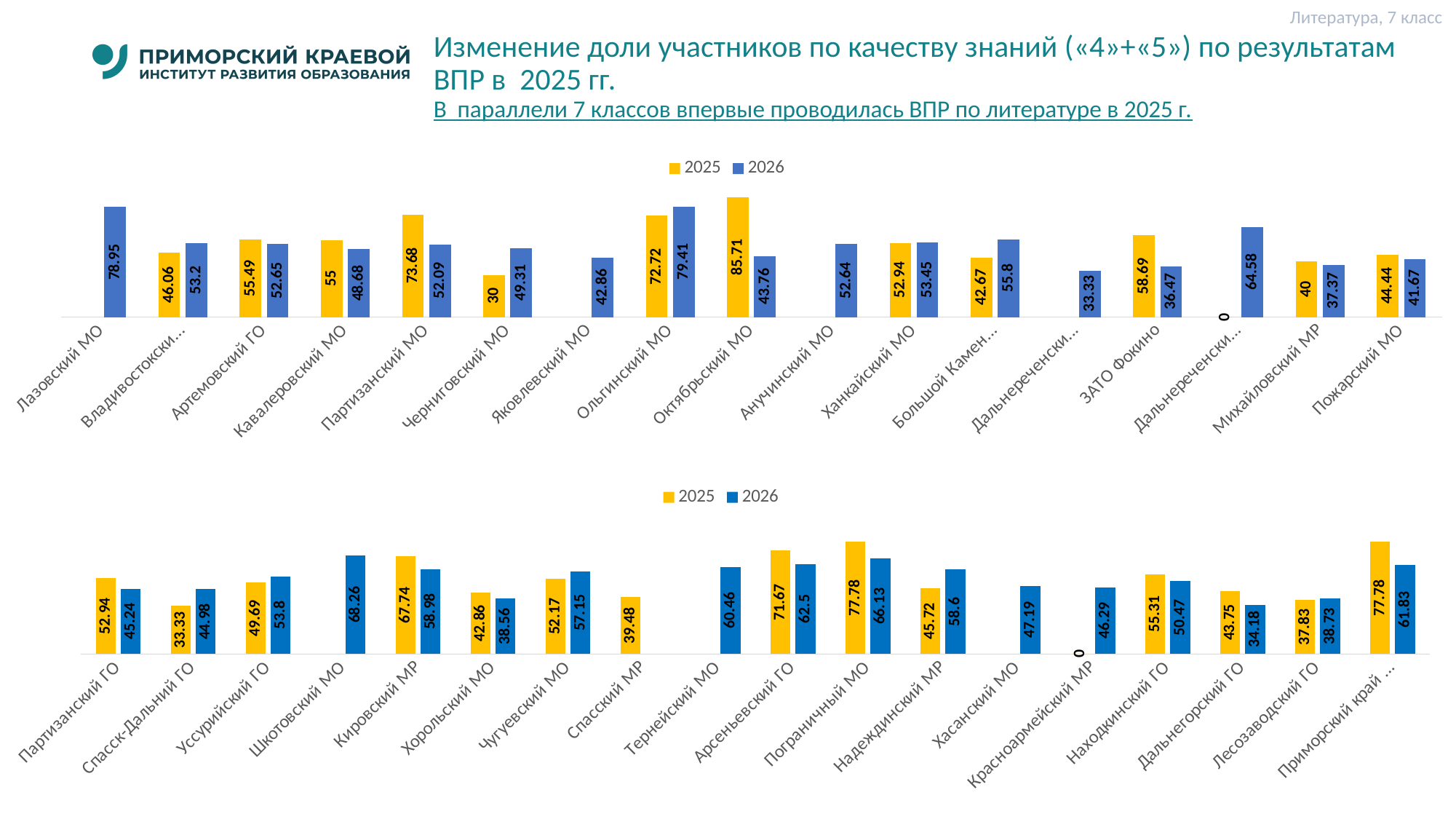

Литература, 7 класс
# Изменение доли участников по качеству знаний («4»+«5») по результатам ВПР в  2025 гг. В  параллели 7 классов впервые проводилась ВПР по литературе в 2025 г.

### Chart

| Category | 2025 | 2026 |
|---|---|---|
| Лазовский МО | None | 78.94999999999999 |
| Владивостокский ГО | 46.06 | 53.2 |
| Артемовский ГО | 55.489999999999995 | 52.650000000000006 |
| Кавалеровский МО | 55.0 | 48.68 |
| Партизанский МО | 73.68 | 52.09 |
| Черниговский МО | 30.0 | 49.31 |
| Яковлевский МО | None | 42.86 |
| Ольгинский МО | 72.72 | 79.41 |
| Октябрьский МО | 85.71000000000001 | 43.760000000000005 |
| Анучинский МО | None | 52.64 |
| Ханкайский МО | 52.94 | 53.449999999999996 |
| Большой Камень ГО | 42.67 | 55.8 |
| Дальнереченский МО | None | 33.33 |
| ЗАТО Фокино | 58.69 | 36.47 |
| Дальнереченский ГО | 0.0 | 64.58 |
| Михайловский МР | 40.0 | 37.37 |
| Пожарский МО | 44.44 | 41.67 |

### Chart

| Category | 2025 | 2026 |
|---|---|---|
| Партизанский ГО | 52.94 | 45.24 |
| Спасск-Дальний ГО | 33.33 | 44.98 |
| Уссурийский ГО | 49.69 | 53.8 |
| Шкотовский МО | None | 68.25999999999999 |
| Кировский МР | 67.74 | 58.980000000000004 |
| Хорольский МО | 42.86 | 38.56 |
| Чугуевский МО | 52.17 | 57.15 |
| Спасский МР | 39.48 | None |
| Тернейский МО | None | 60.46 |
| Арсеньевский ГО | 71.67 | 62.5 |
| Пограничный МО | 77.78 | 66.13 |
| Надеждинский МР | 45.72 | 58.599999999999994 |
| Хасанский МО | None | 47.19 |
| Красноармейский МР | 0.0 | 46.29 |
| Находкинский ГО | 55.31 | 50.47 |
| Дальнегорский ГО | 43.75 | 34.18 |
| Лесозаводский ГО | 37.83 | 38.73 |
| Приморский край (РП) | 77.78 | 61.83 |